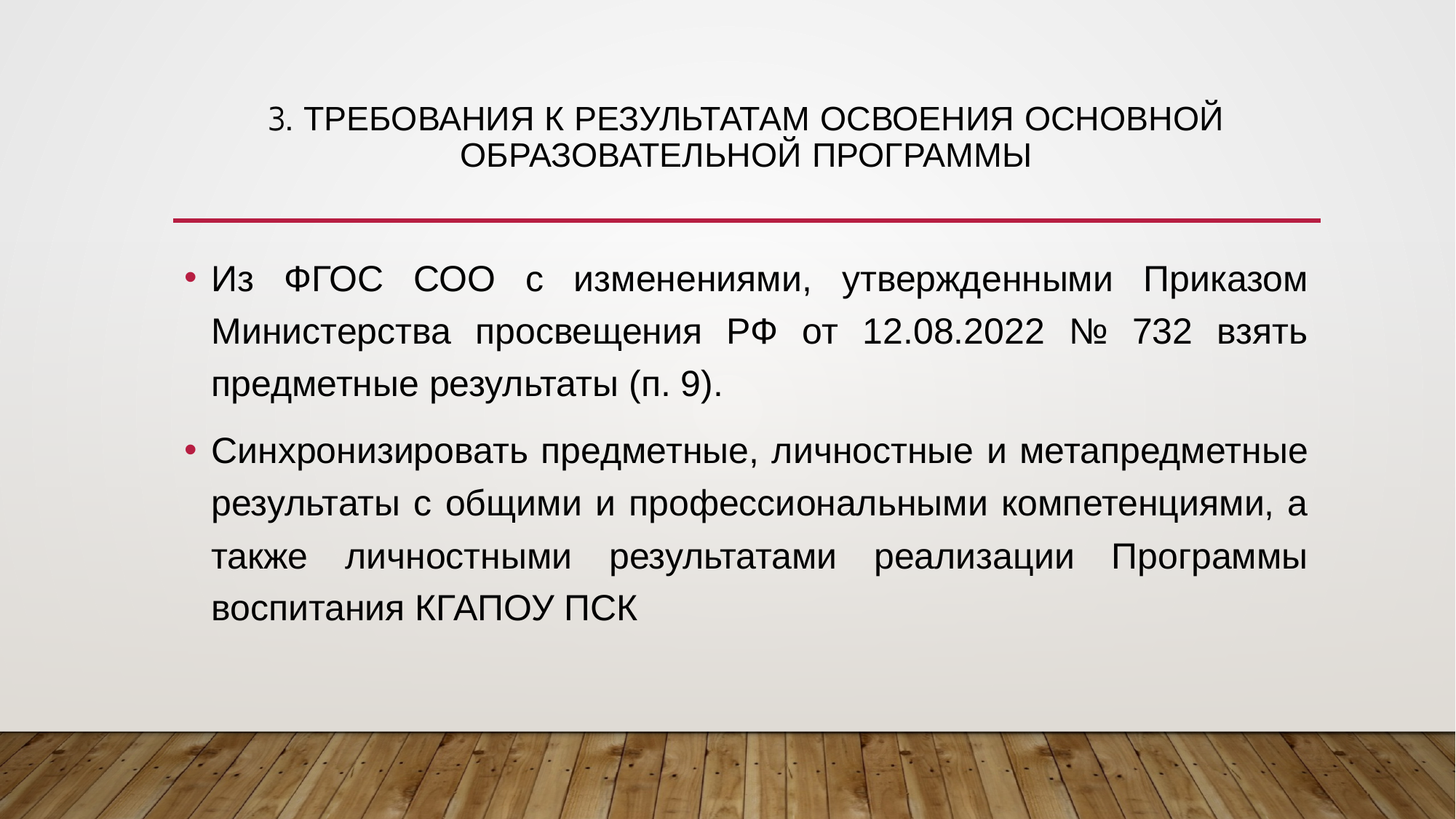

# 3. требования к результатам освоения основной образовательной программы
Из ФГОС СОО с изменениями, утвержденными Приказом Министерства просвещения РФ от 12.08.2022 № 732 взять предметные результаты (п. 9).
Синхронизировать предметные, личностные и метапредметные результаты с общими и профессиональными компетенциями, а также личностными результатами реализации Программы воспитания КГАПОУ ПСК